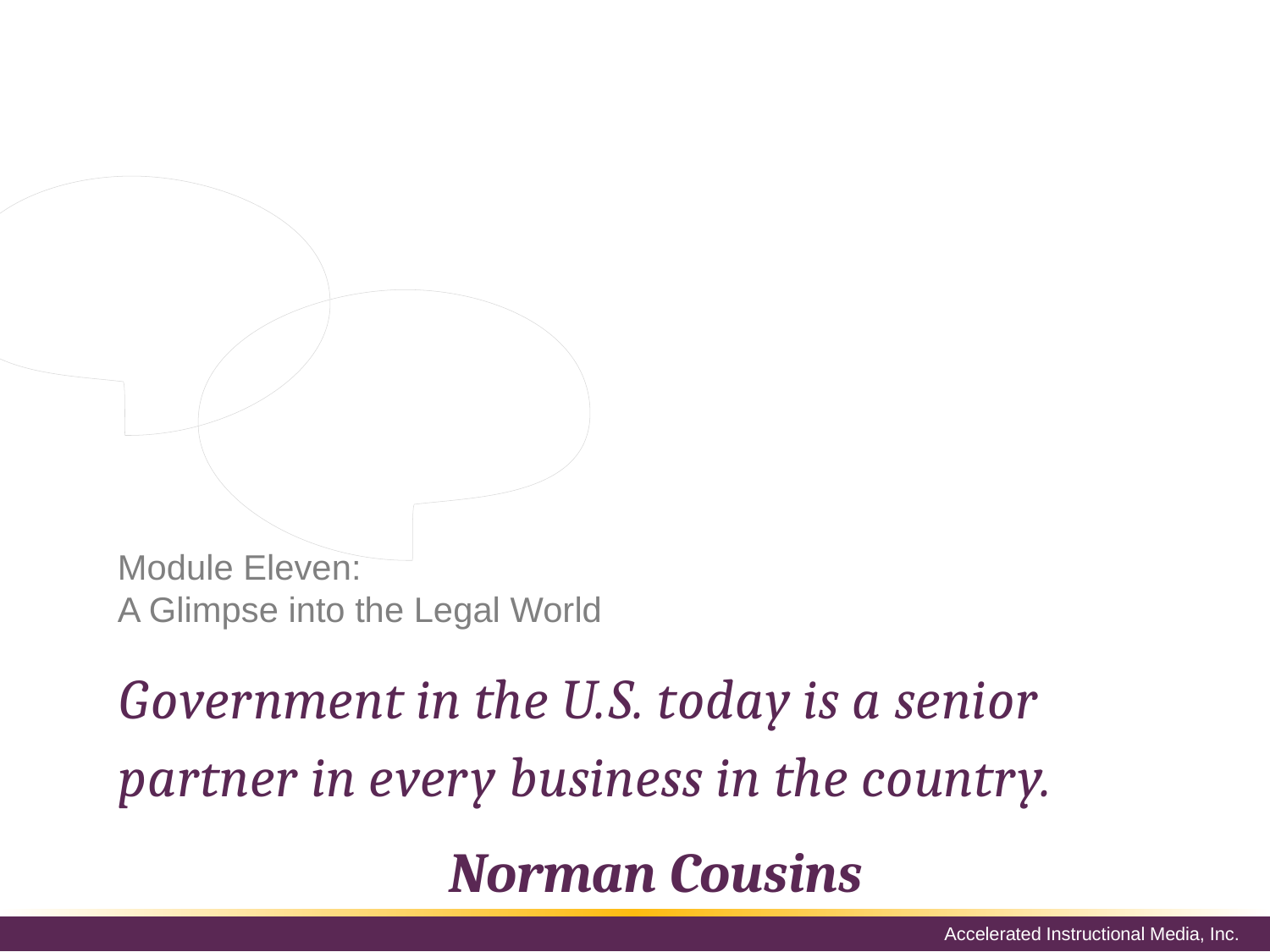

As a manager, you must understand why the laws exist, what they require, and how you factor into the situation. There are severe consequences when these laws are not followed.

A brief history
The Sarbanes-Oxley Act
CEO/CFO certification
8th Company Law Directive

# Module Eleven: A Glimpse into the Legal World
Government in the U.S. today is a senior partner in every business in the country.
Norman Cousins